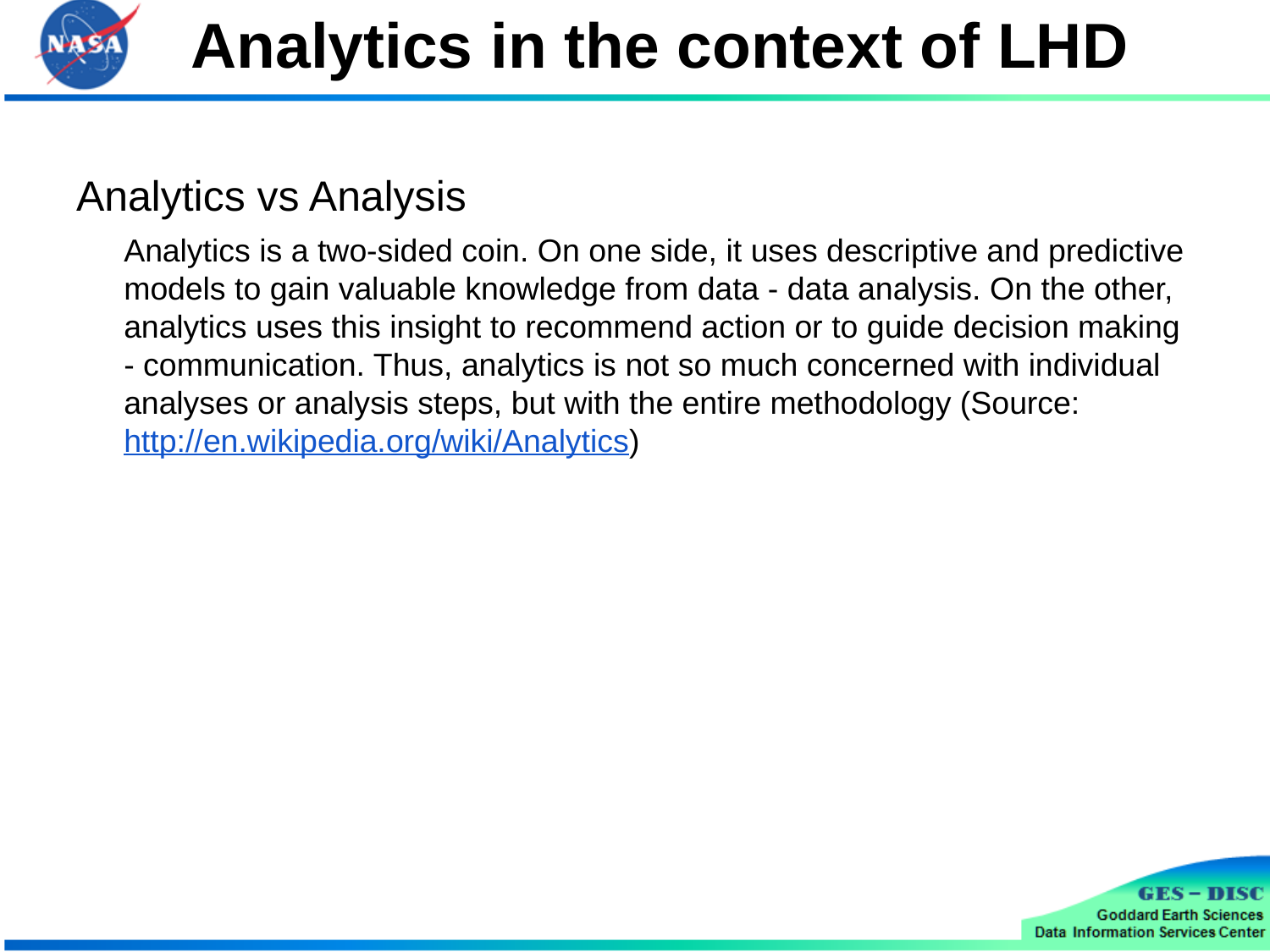

# Analytics in the context of LHD
Analytics vs Analysis
	Analytics is a two-sided coin. On one side, it uses descriptive and predictive models to gain valuable knowledge from data - data analysis. On the other, analytics uses this insight to recommend action or to guide decision making - communication. Thus, analytics is not so much concerned with individual analyses or analysis steps, but with the entire methodology (Source: http://en.wikipedia.org/wiki/Analytics)